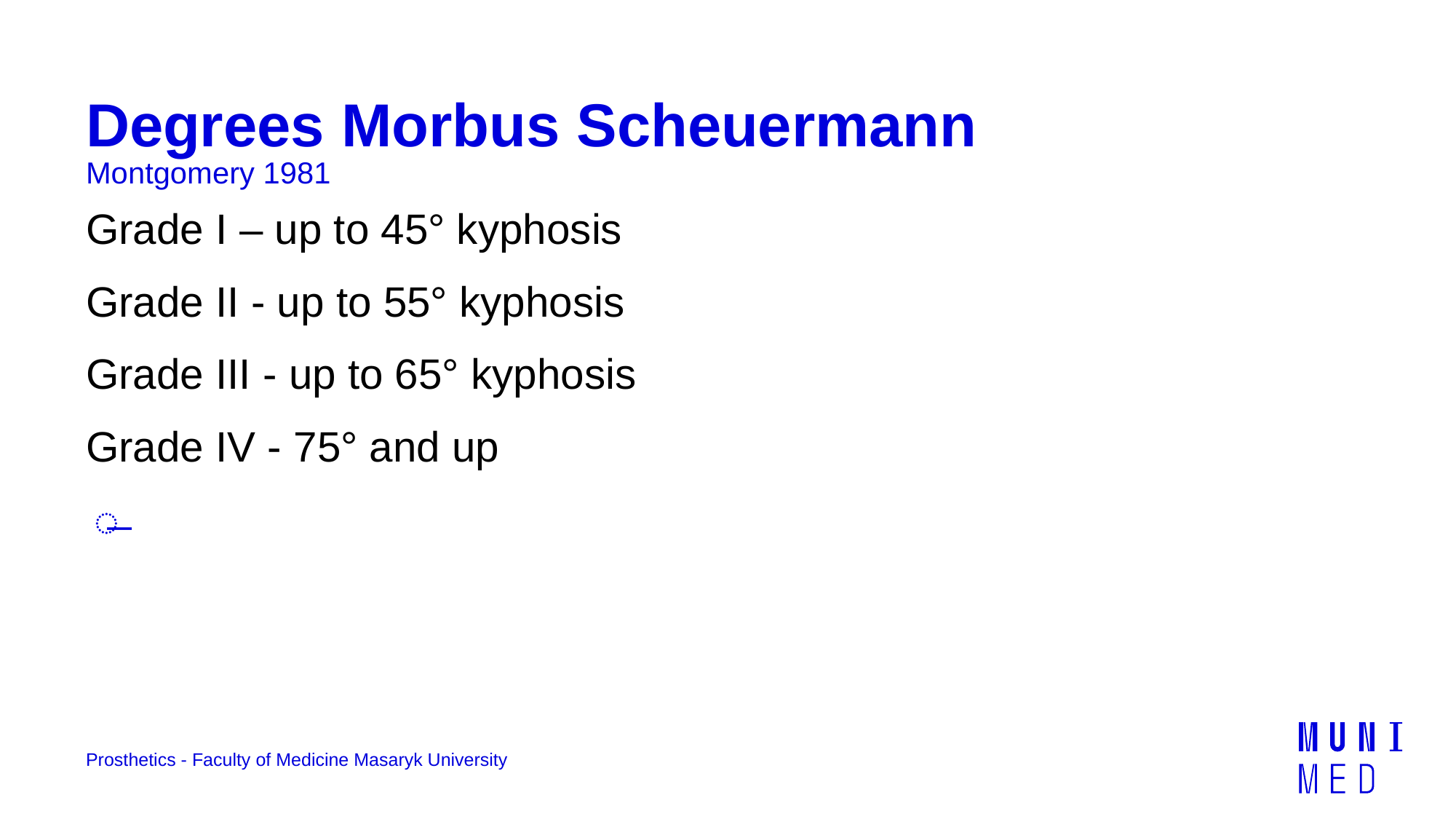

# Degrees Morbus Scheuermann

Montgomery 1981
Grade I – up to 45° kyphosis
Grade II - up to 55° kyphosis
Grade III - up to 65° kyphosis
Grade IV - 75° and up

Prosthetics - Faculty of Medicine Masaryk University